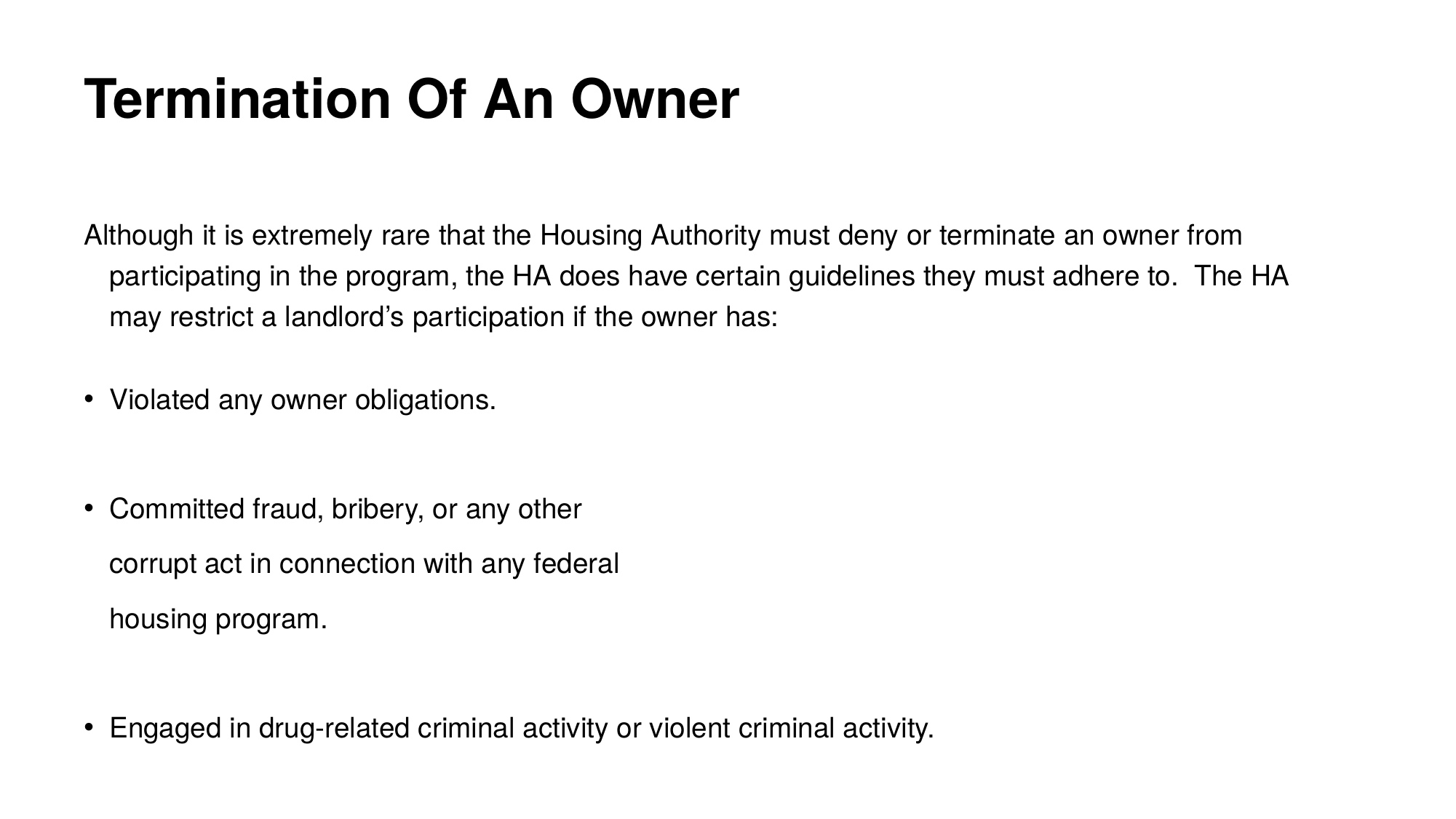

# Termination Of An Owner
Although it is extremely rare that the Housing Authority must deny or terminate an owner from participating in the program, the HA does have certain guidelines they must adhere to.  The HA may restrict a landlord’s participation if the owner has:

Violated any owner obligations.

Committed fraud, bribery, or any other
	corrupt act in connection with any federal
	housing program.

Engaged in drug-related criminal activity or violent criminal activity.